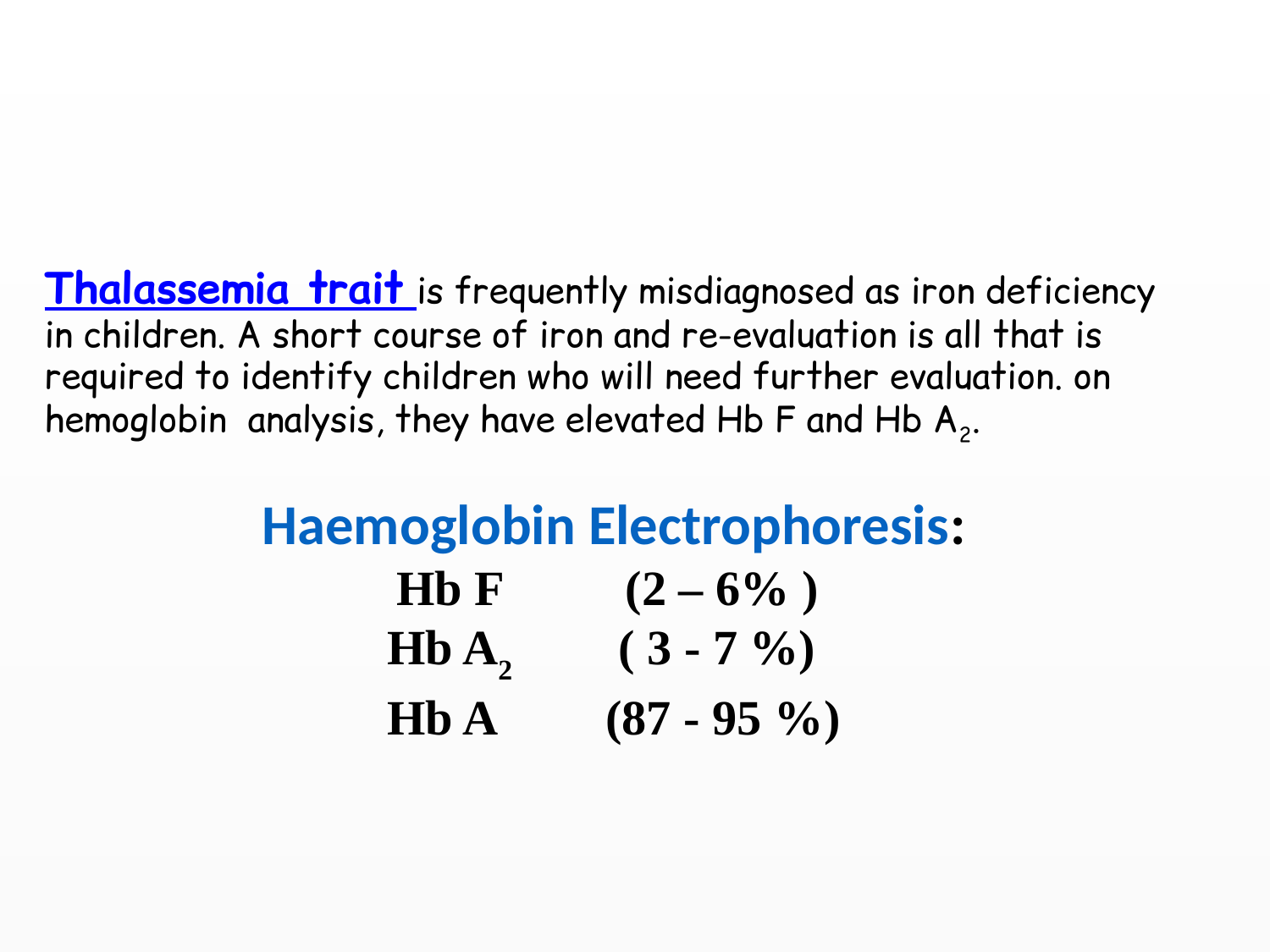

Thalassemia trait is frequently misdiagnosed as iron deficiency in children. A short course of iron and re-evaluation is all that is required to identify children who will need further evaluation. on hemoglobin  analysis, they have elevated Hb F and Hb A2.

Haemoglobin Electrophoresis:
Hb F          (2 – 6% )
Hb A2              ( 3 - 7 %)
Hb A         (87 - 95 %)